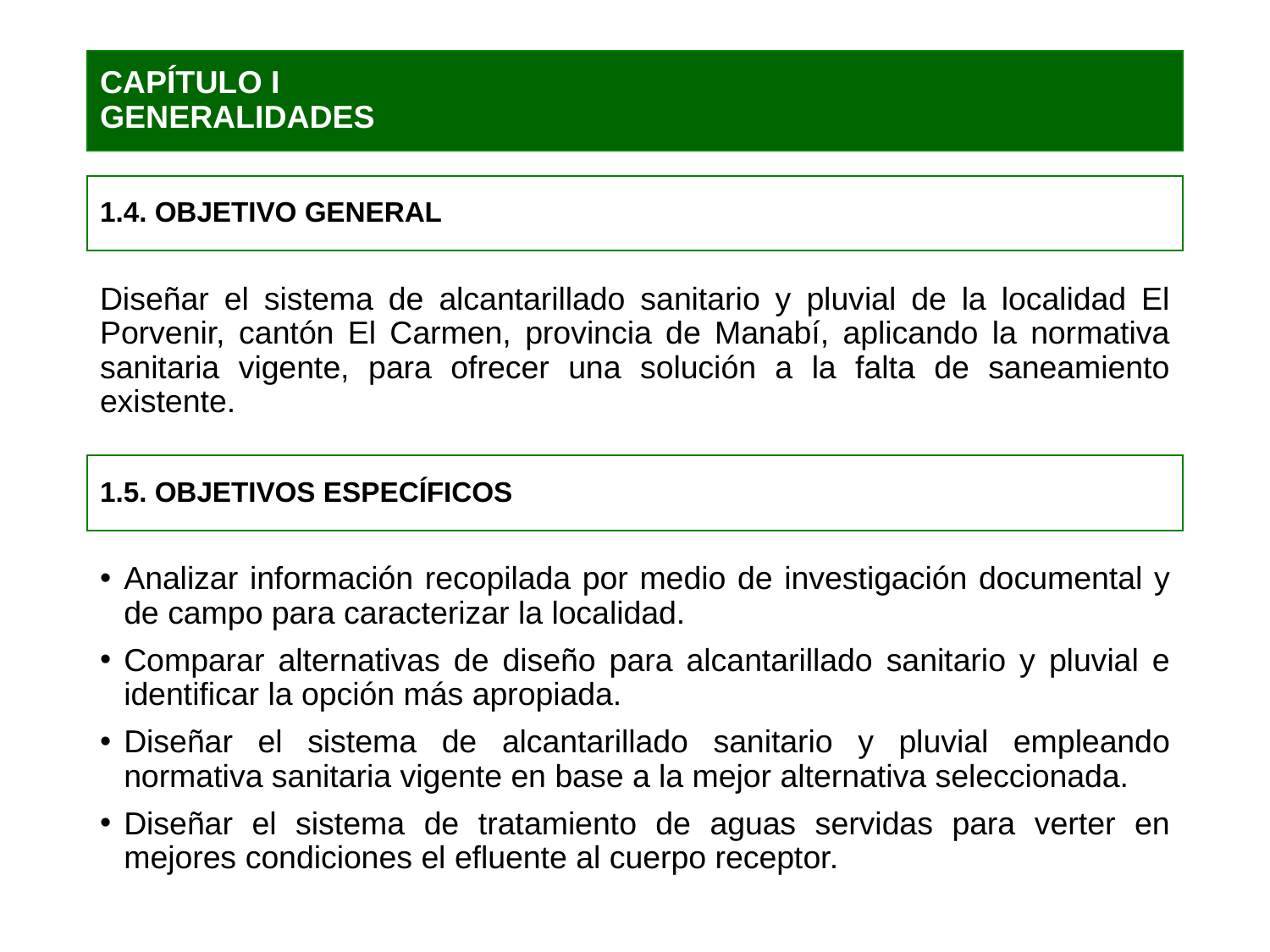

# CAPÍTULO I GENERALIDADES
1.4. OBJETIVO GENERAL
Diseñar el sistema de alcantarillado sanitario y pluvial de la localidad El Porvenir, cantón El Carmen, provincia de Manabí, aplicando la normativa sanitaria vigente, para ofrecer una solución a la falta de saneamiento existente.
1.5. OBJETIVOS ESPECÍFICOS
Analizar información recopilada por medio de investigación documental y de campo para caracterizar la localidad.
Comparar alternativas de diseño para alcantarillado sanitario y pluvial e identificar la opción más apropiada.
Diseñar el sistema de alcantarillado sanitario y pluvial empleando normativa sanitaria vigente en base a la mejor alternativa seleccionada.
Diseñar el sistema de tratamiento de aguas servidas para verter en mejores condiciones el efluente al cuerpo receptor.